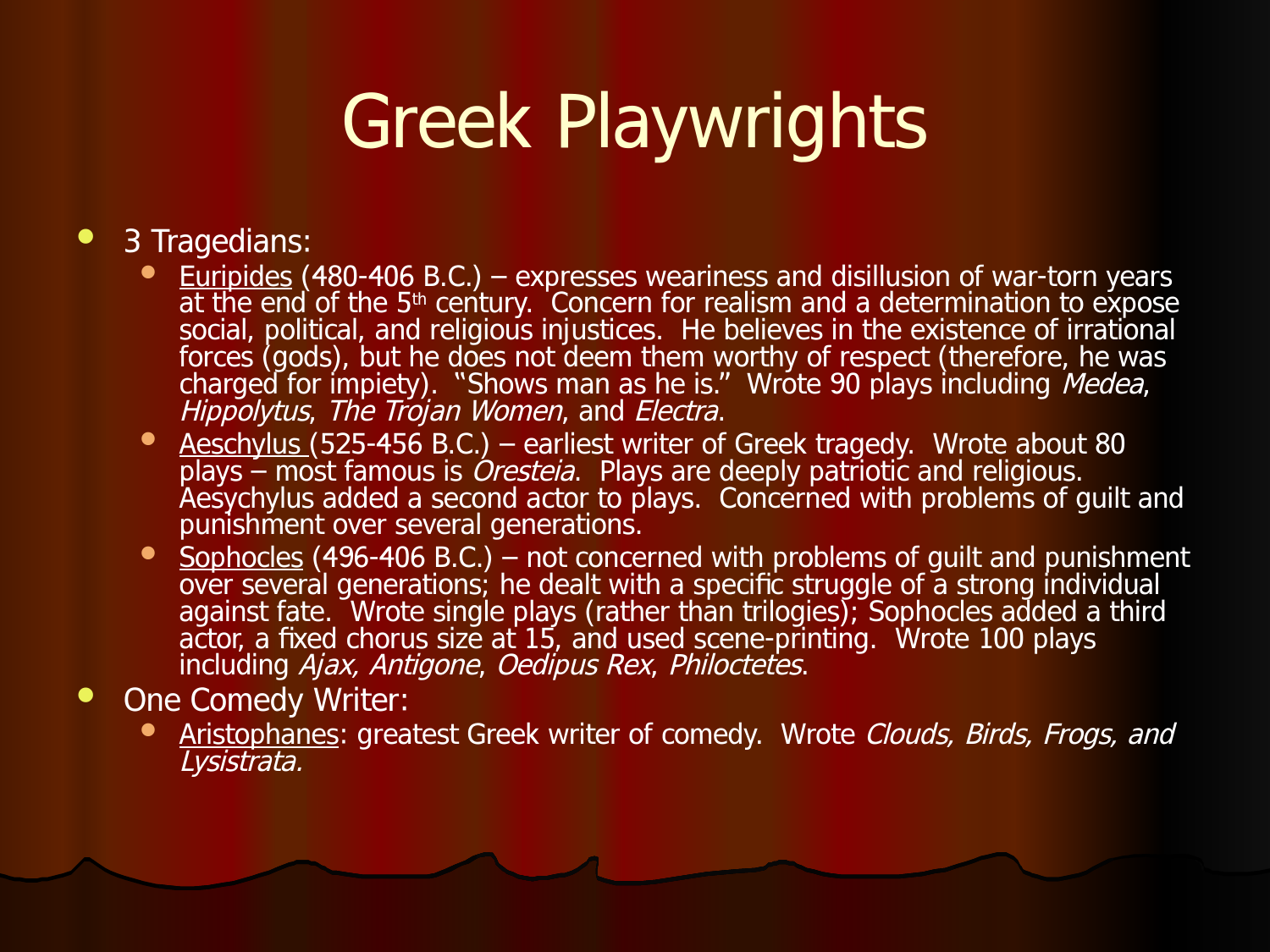

# Greek Playwrights
3 Tragedians:
Euripides (480-406 B.C.) – expresses weariness and disillusion of war-torn years at the end of the 5th century.  Concern for realism and a determination to expose social, political, and religious injustices.  He believes in the existence of irrational forces (gods), but he does not deem them worthy of respect (therefore, he was charged for impiety).  “Shows man as he is.”  Wrote 90 plays including Medea, Hippolytus, The Trojan Women, and Electra.
Aeschylus (525-456 B.C.) – earliest writer of Greek tragedy.  Wrote about 80 plays – most famous is Oresteia.  Plays are deeply patriotic and religious.  Aesychylus added a second actor to plays.  Concerned with problems of guilt and punishment over several generations.
Sophocles (496-406 B.C.) – not concerned with problems of guilt and punishment over several generations; he dealt with a specific struggle of a strong individual against fate.  Wrote single plays (rather than trilogies); Sophocles added a third actor, a fixed chorus size at 15, and used scene-printing.  Wrote 100 plays including Ajax, Antigone, Oedipus Rex, Philoctetes.
One Comedy Writer:
Aristophanes: greatest Greek writer of comedy.  Wrote Clouds, Birds, Frogs, and Lysistrata.